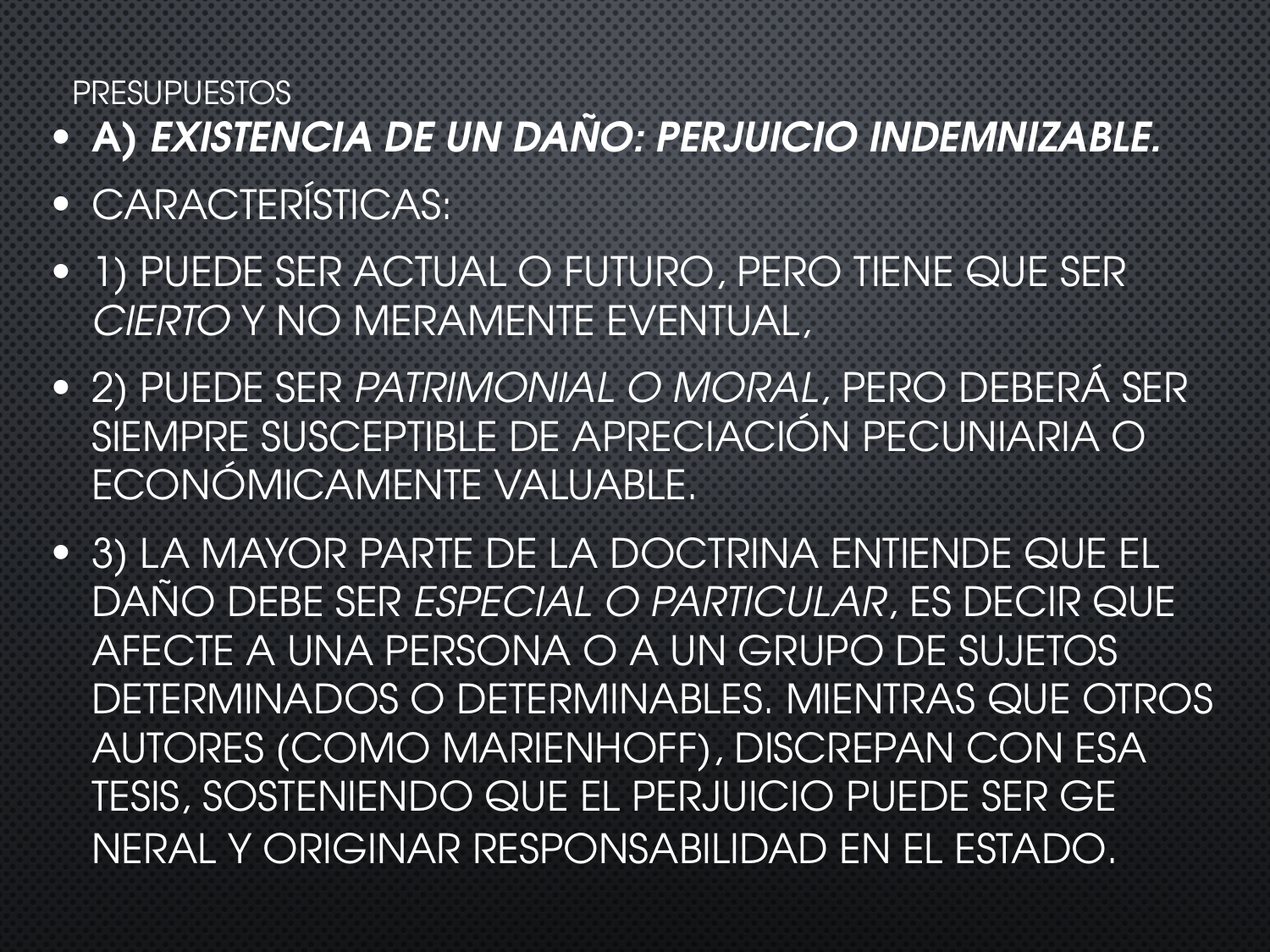

# PRESUPUESTOS
A) Existencia de un daño: perjuicio indemnizable.
características:
1) Puede ser actual o futuro, pero tiene que ser cierto y no meramente eventual,
2) Puede ser patrimonial o moral, pero deberá ser siempre susceptible de apreciación pecuniaria o económicamente valuable.
3) La mayor parte de la doctrina entiende que el daño debe ser especial o particular, es decir que afecte a una persona o a un grupo de sujetos determinados o determinables. Mientras que otros autores (como Marienhoff), discrepan con esa tesis, sosteniendo que el perjuicio puede ser ge­neral y originar responsabilidad en el Estado.